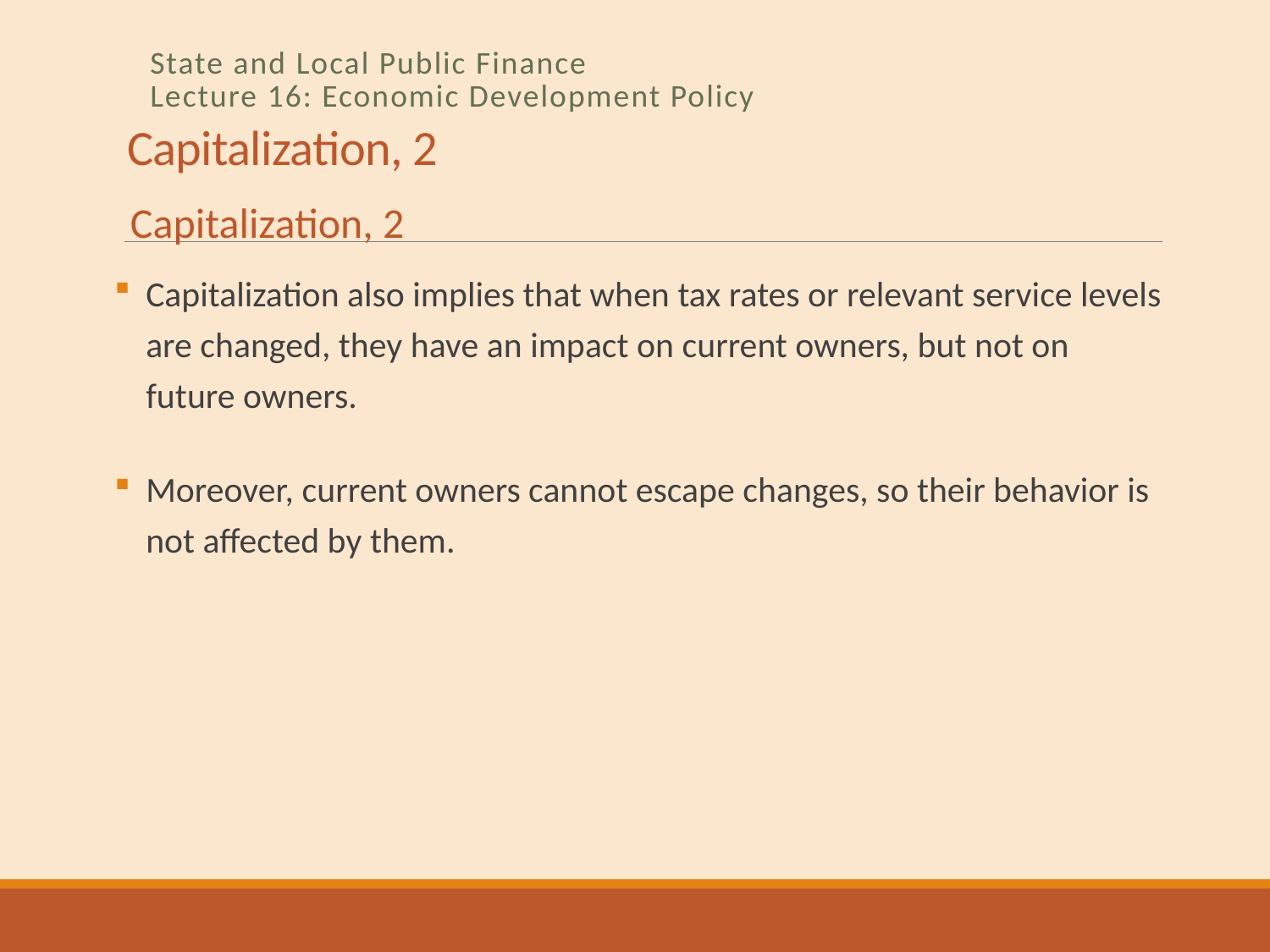

# Capitalization, 2
State and Local Public Finance
Lecture 16: Economic Development Policy
Capitalization, 2
Capitalization also implies that when tax rates or relevant service levels are changed, they have an impact on current owners, but not on future owners.
Moreover, current owners cannot escape changes, so their behavior is not affected by them.